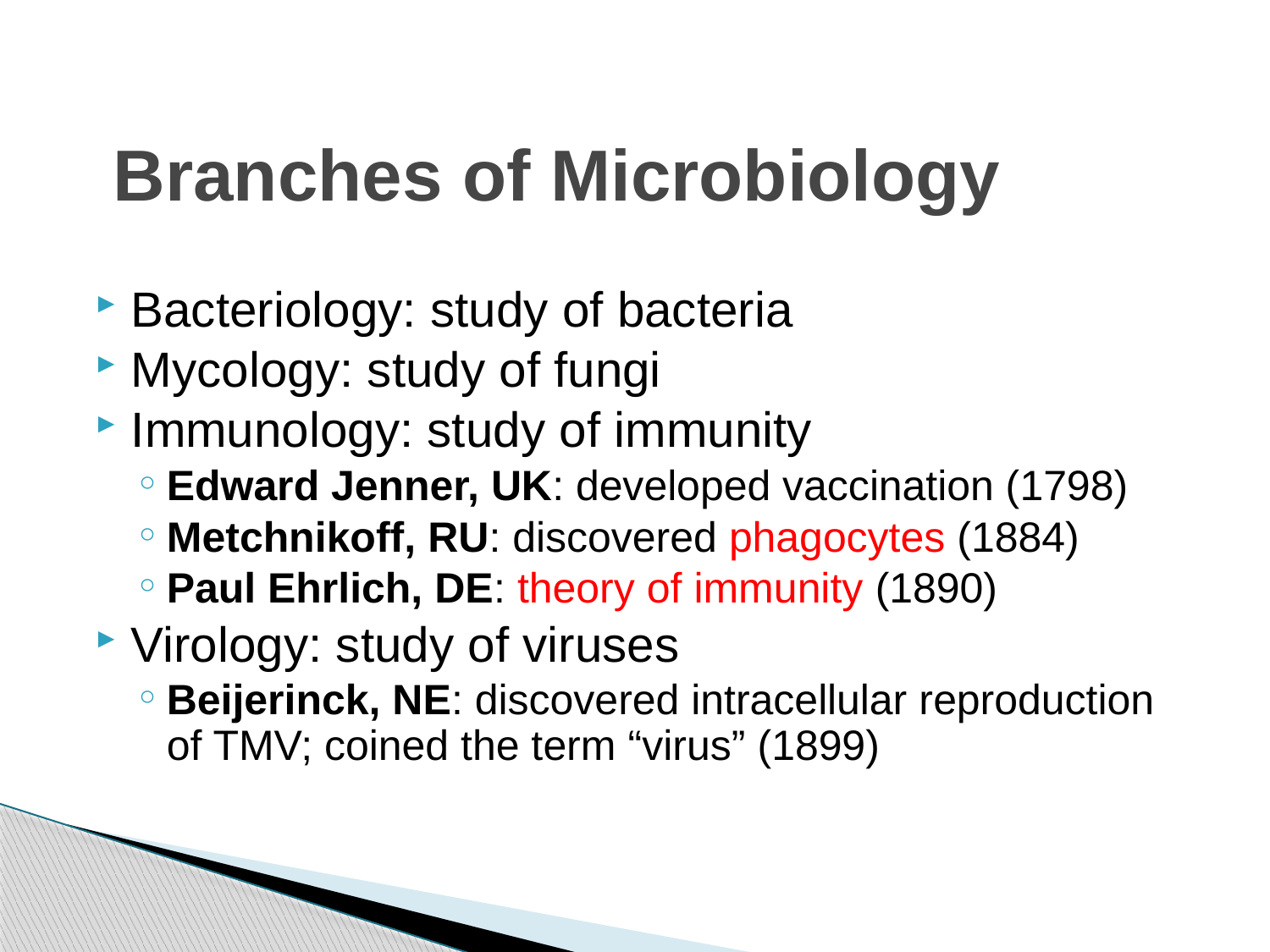

# Branches of Microbiology
Bacteriology: study of bacteria
Mycology: study of fungi
Immunology: study of immunity
Edward Jenner, UK: developed vaccination (1798)
Metchnikoff, RU: discovered phagocytes (1884)
Paul Ehrlich, DE: theory of immunity (1890)
Virology: study of viruses
Beijerinck, NE: discovered intracellular reproduction of TMV; coined the term “virus” (1899)